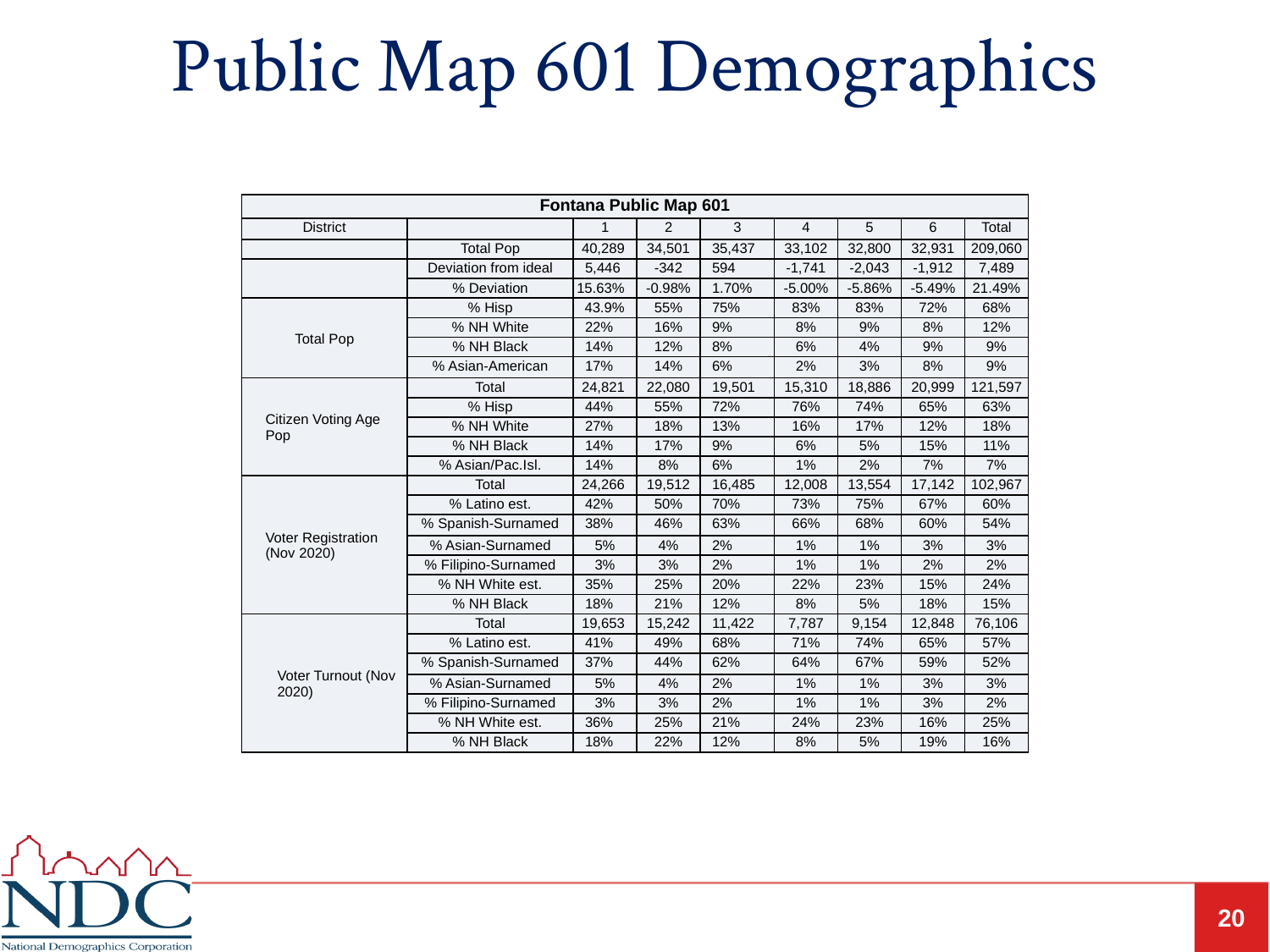

# Public Map 601 Demographics
| Fontana Public Map 601 |  |  |  |  |  |  |  |  |
| --- | --- | --- | --- | --- | --- | --- | --- | --- |
| District |  | 1 | 2 | 3 | 4 | 5 | 6 | Total |
|  | Total Pop | 40,289 | 34,501 | 35,437 | 33,102 | 32,800 | 32,931 | 209,060 |
|  | Deviation from ideal | 5,446 | -342 | 594 | -1,741 | -2,043 | -1,912 | 7,489 |
|  | % Deviation | 15.63% | -0.98% | 1.70% | -5.00% | -5.86% | -5.49% | 21.49% |
| Total Pop | % Hisp | 43.9% | 55% | 75% | 83% | 83% | 72% | 68% |
|  | % NH White | 22% | 16% | 9% | 8% | 9% | 8% | 12% |
|  | % NH Black | 14% | 12% | 8% | 6% | 4% | 9% | 9% |
|  | % Asian-American | 17% | 14% | 6% | 2% | 3% | 8% | 9% |
| Citizen Voting Age Pop | Total | 24,821 | 22,080 | 19,501 | 15,310 | 18,886 | 20,999 | 121,597 |
|  | % Hisp | 44% | 55% | 72% | 76% | 74% | 65% | 63% |
|  | % NH White | 27% | 18% | 13% | 16% | 17% | 12% | 18% |
|  | % NH Black | 14% | 17% | 9% | 6% | 5% | 15% | 11% |
|  | % Asian/Pac.Isl. | 14% | 8% | 6% | 1% | 2% | 7% | 7% |
| Voter Registration (Nov 2020) | Total | 24,266 | 19,512 | 16,485 | 12,008 | 13,554 | 17,142 | 102,967 |
|  | % Latino est. | 42% | 50% | 70% | 73% | 75% | 67% | 60% |
|  | % Spanish-Surnamed | 38% | 46% | 63% | 66% | 68% | 60% | 54% |
|  | % Asian-Surnamed | 5% | 4% | 2% | 1% | 1% | 3% | 3% |
|  | % Filipino-Surnamed | 3% | 3% | 2% | 1% | 1% | 2% | 2% |
|  | % NH White est. | 35% | 25% | 20% | 22% | 23% | 15% | 24% |
|  | % NH Black | 18% | 21% | 12% | 8% | 5% | 18% | 15% |
| Voter Turnout (Nov 2020) | Total | 19,653 | 15,242 | 11,422 | 7,787 | 9,154 | 12,848 | 76,106 |
|  | % Latino est. | 41% | 49% | 68% | 71% | 74% | 65% | 57% |
|  | % Spanish-Surnamed | 37% | 44% | 62% | 64% | 67% | 59% | 52% |
|  | % Asian-Surnamed | 5% | 4% | 2% | 1% | 1% | 3% | 3% |
|  | % Filipino-Surnamed | 3% | 3% | 2% | 1% | 1% | 3% | 2% |
|  | % NH White est. | 36% | 25% | 21% | 24% | 23% | 16% | 25% |
|  | % NH Black | 18% | 22% | 12% | 8% | 5% | 19% | 16% |